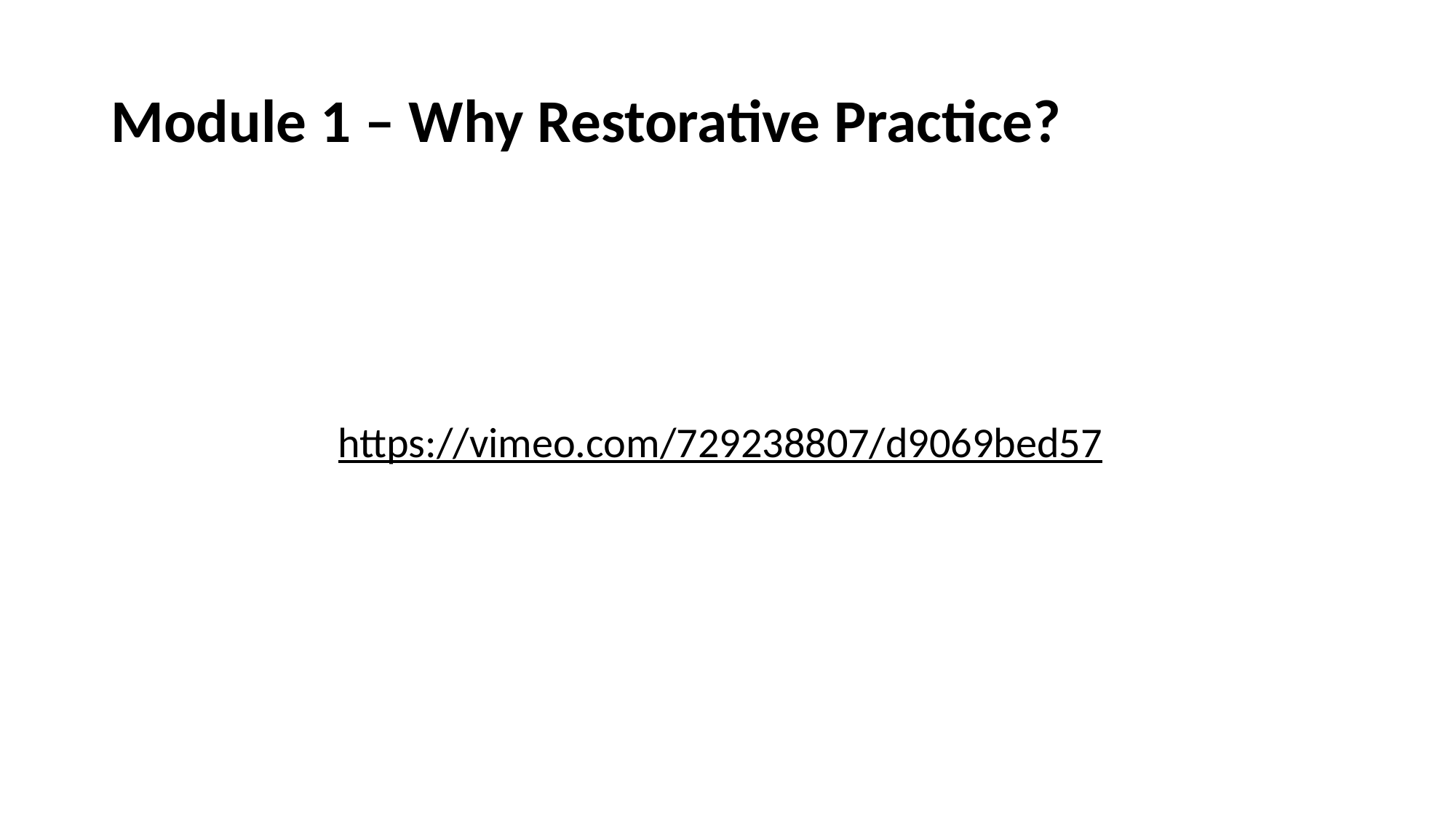

# Module 1 – Why Restorative Practice?
https://vimeo.com/729238807/d9069bed57